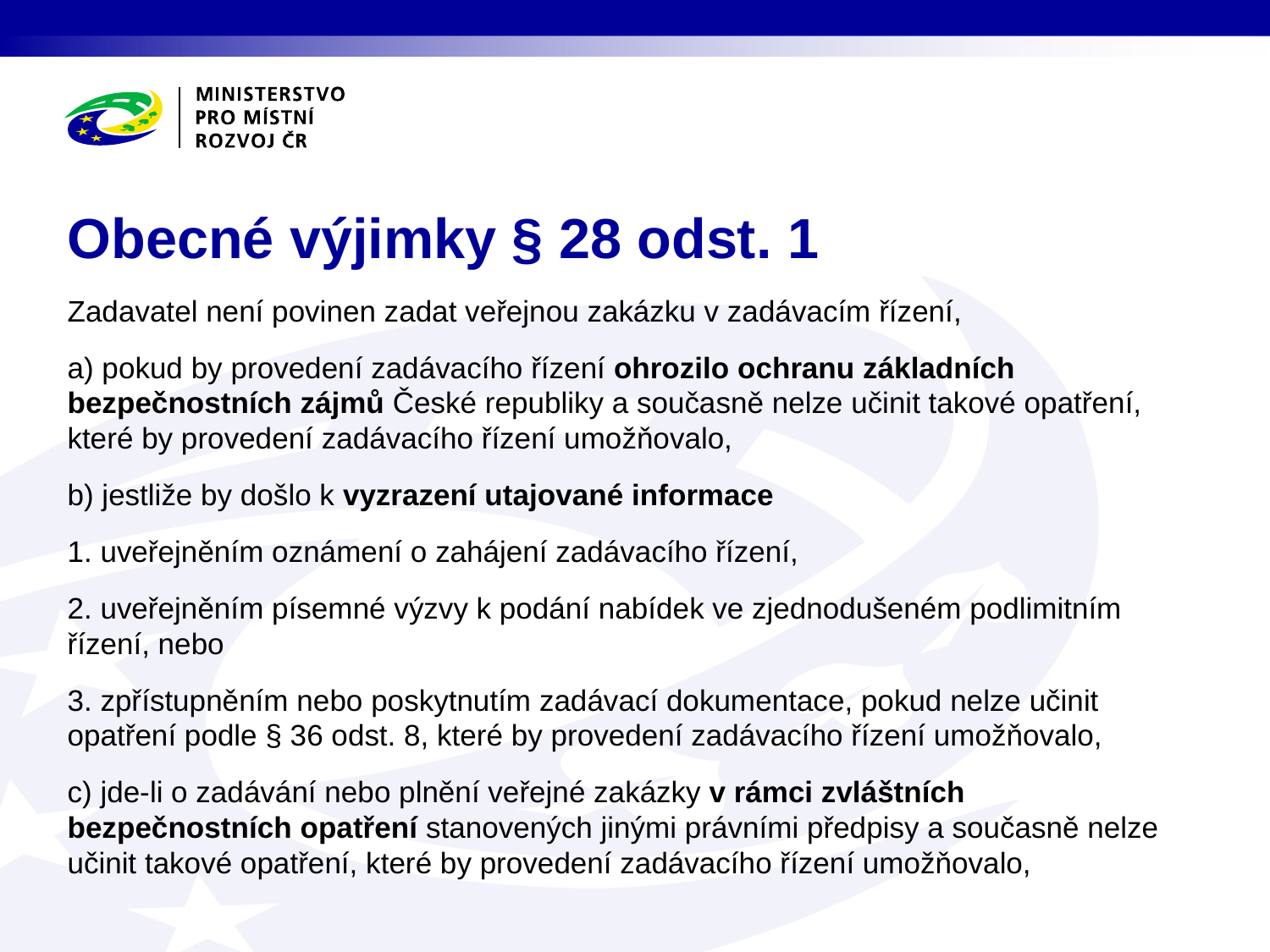

# Obecné výjimky § 28 odst. 1
Zadavatel není povinen zadat veřejnou zakázku v zadávacím řízení,
a) pokud by provedení zadávacího řízení ohrozilo ochranu základních bezpečnostních zájmů České republiky a současně nelze učinit takové opatření, které by provedení zadávacího řízení umožňovalo,
b) jestliže by došlo k vyzrazení utajované informace
1. uveřejněním oznámení o zahájení zadávacího řízení,
2. uveřejněním písemné výzvy k podání nabídek ve zjednodušeném podlimitním řízení, nebo
3. zpřístupněním nebo poskytnutím zadávací dokumentace, pokud nelze učinit opatření podle § 36 odst. 8, které by provedení zadávacího řízení umožňovalo,
c) jde-li o zadávání nebo plnění veřejné zakázky v rámci zvláštních bezpečnostních opatření stanovených jinými právními předpisy a současně nelze učinit takové opatření, které by provedení zadávacího řízení umožňovalo,